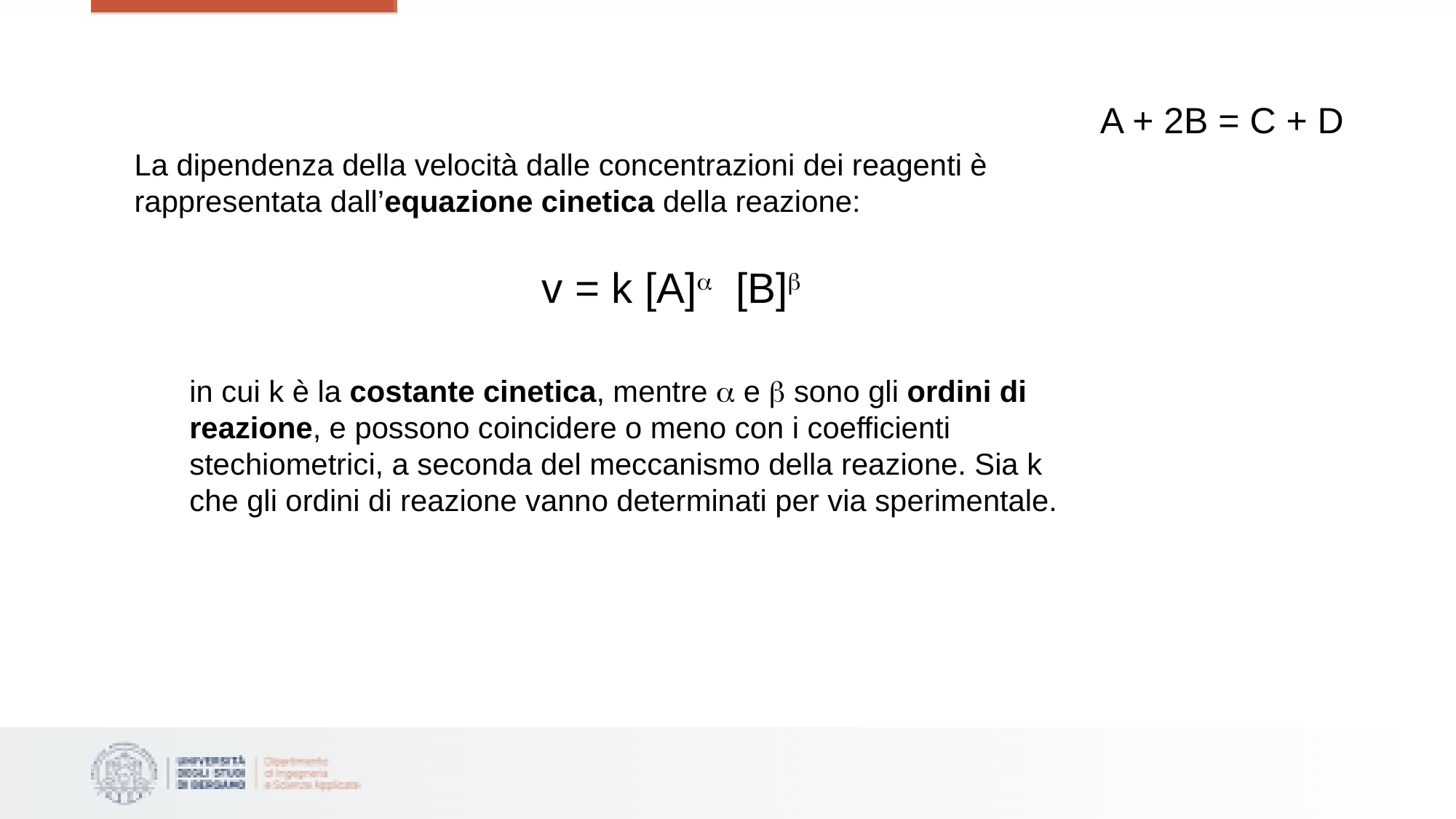

A + 2B = C + D
La dipendenza della velocità dalle concentrazioni dei reagenti è rappresentata dall’equazione cinetica della reazione:
v = k [A]α  [B]β
in cui k è la costante cinetica, mentre α e β sono gli ordini di reazione, e possono coincidere o meno con i coefficienti stechiometrici, a seconda del meccanismo della reazione. Sia k che gli ordini di reazione vanno determinati per via sperimentale.